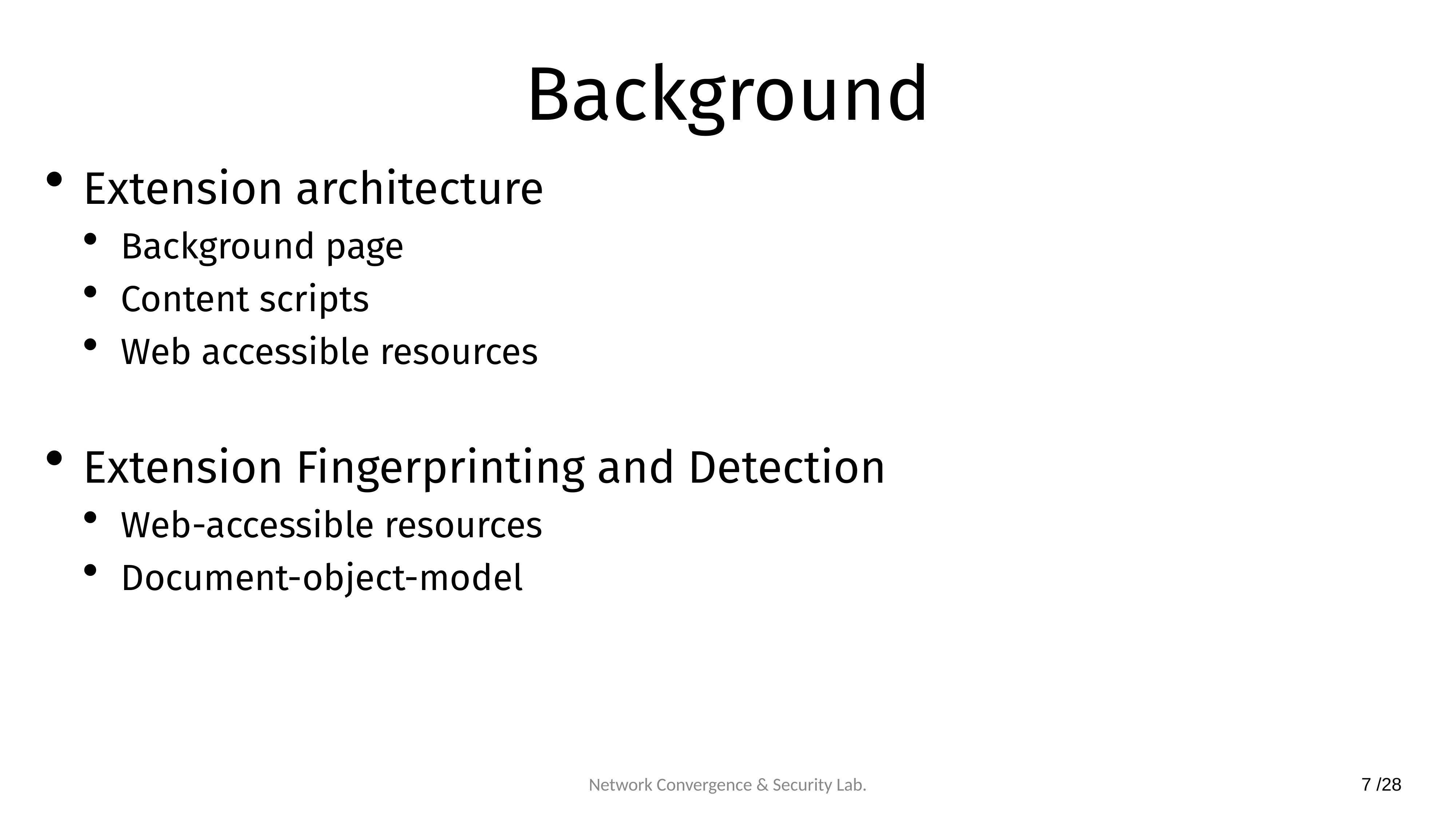

# Background
Extension architecture
Background page
Content scripts
Web accessible resources

Extension Fingerprinting and Detection
Web-accessible resources
Document-object-model

7 /28